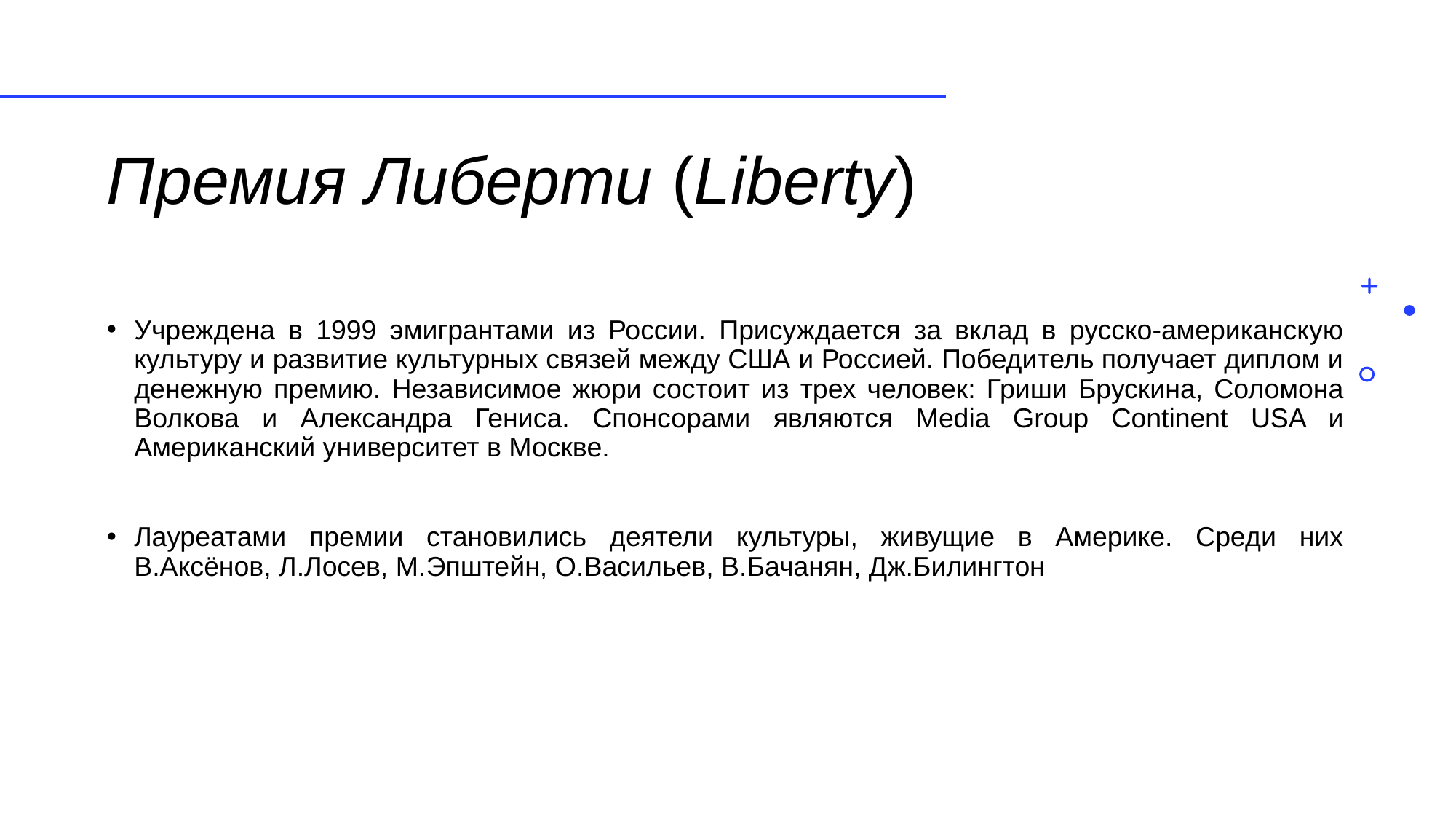

# Премия Либерти (Liberty)

Учреждена в 1999 эмигрантами из России. Присуждается за вклад в русско-американскую культуру и развитие культурных связей между США и Россией. Победитель получает диплом и денежную премию. Независимое жюри состоит из трех человек: Гриши Брускина, Соломона Волкова и Александра Гениса. Спонсорами являются Media Group Continent USA и Американский университет в Москве.

Лауреатами премии становились деятели культуры, живущие в Америке. Среди них В.Аксёнов, Л.Лосев, М.Эпштейн, О.Васильев, В.Бачанян, Дж.Билингтон